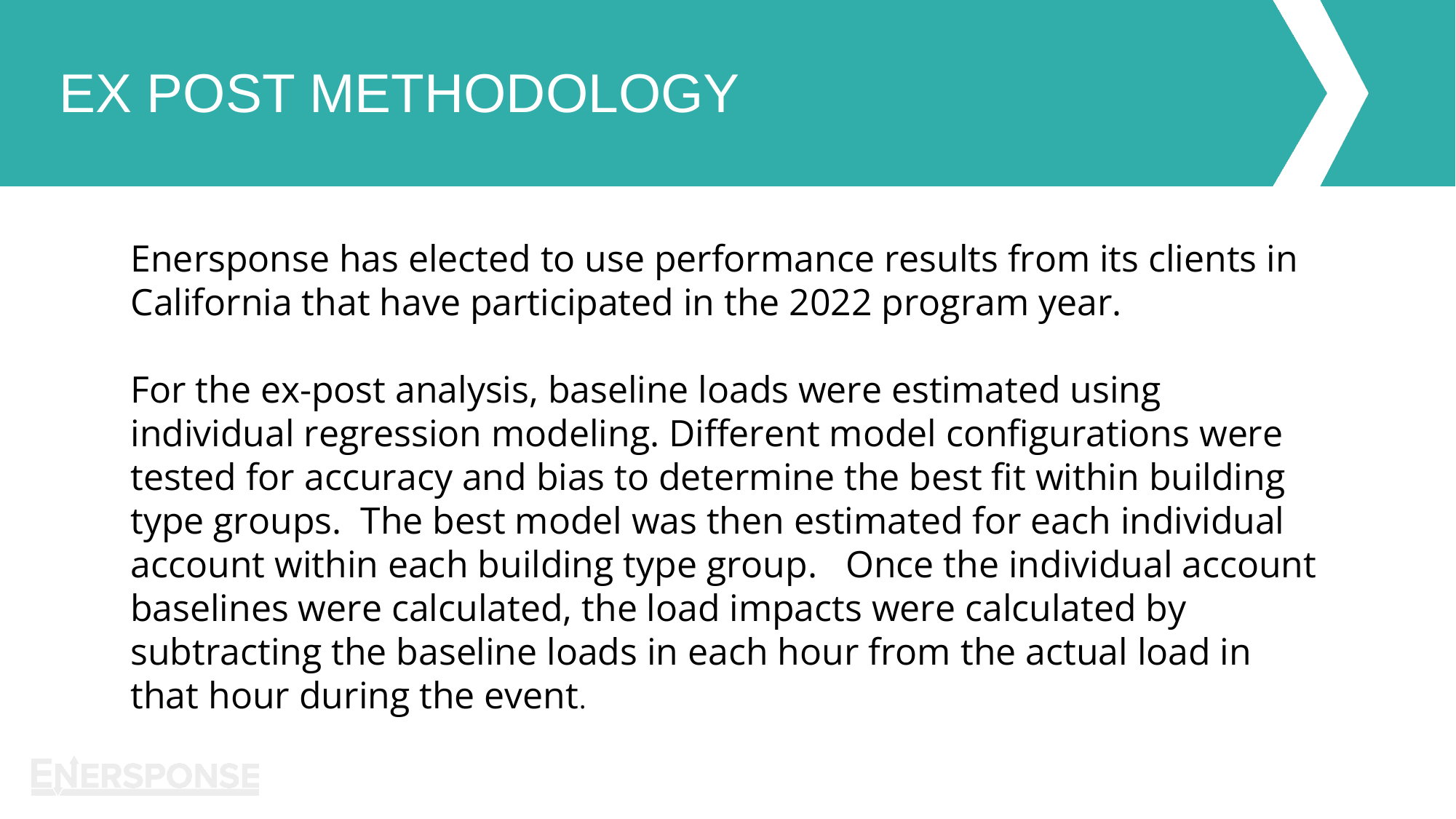

EX POST METHODOLOGY
Enersponse has elected to use performance results from its clients in California that have participated in the 2022 program year.

For the ex-post analysis, baseline loads were estimated using individual regression modeling. Different model configurations were tested for accuracy and bias to determine the best fit within building type groups.  The best model was then estimated for each individual account within each building type group.   Once the individual account baselines were calculated, the load impacts were calculated by subtracting the baseline loads in each hour from the actual load in that hour during the event.